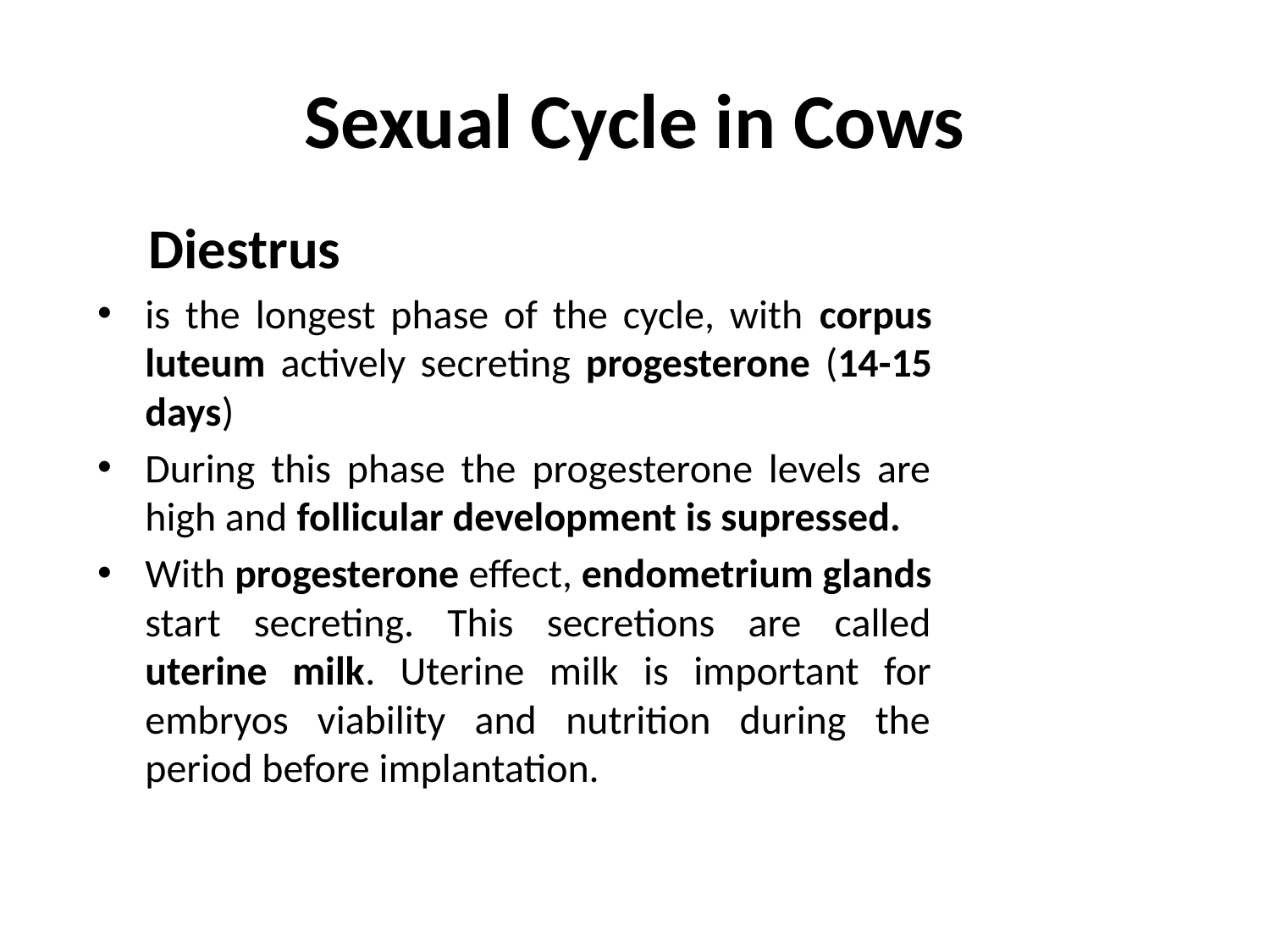

# Sexual Cycle in Cows
    Diestrus
is the longest phase of the cycle, with corpus luteum actively secreting progesterone (14-15 days)
During this phase the progesterone levels are high and follicular development is supressed.
With progesterone effect, endometrium glands start secreting. This secretions are called uterine milk. Uterine milk is important for embryos viability and nutrition during the period before implantation.